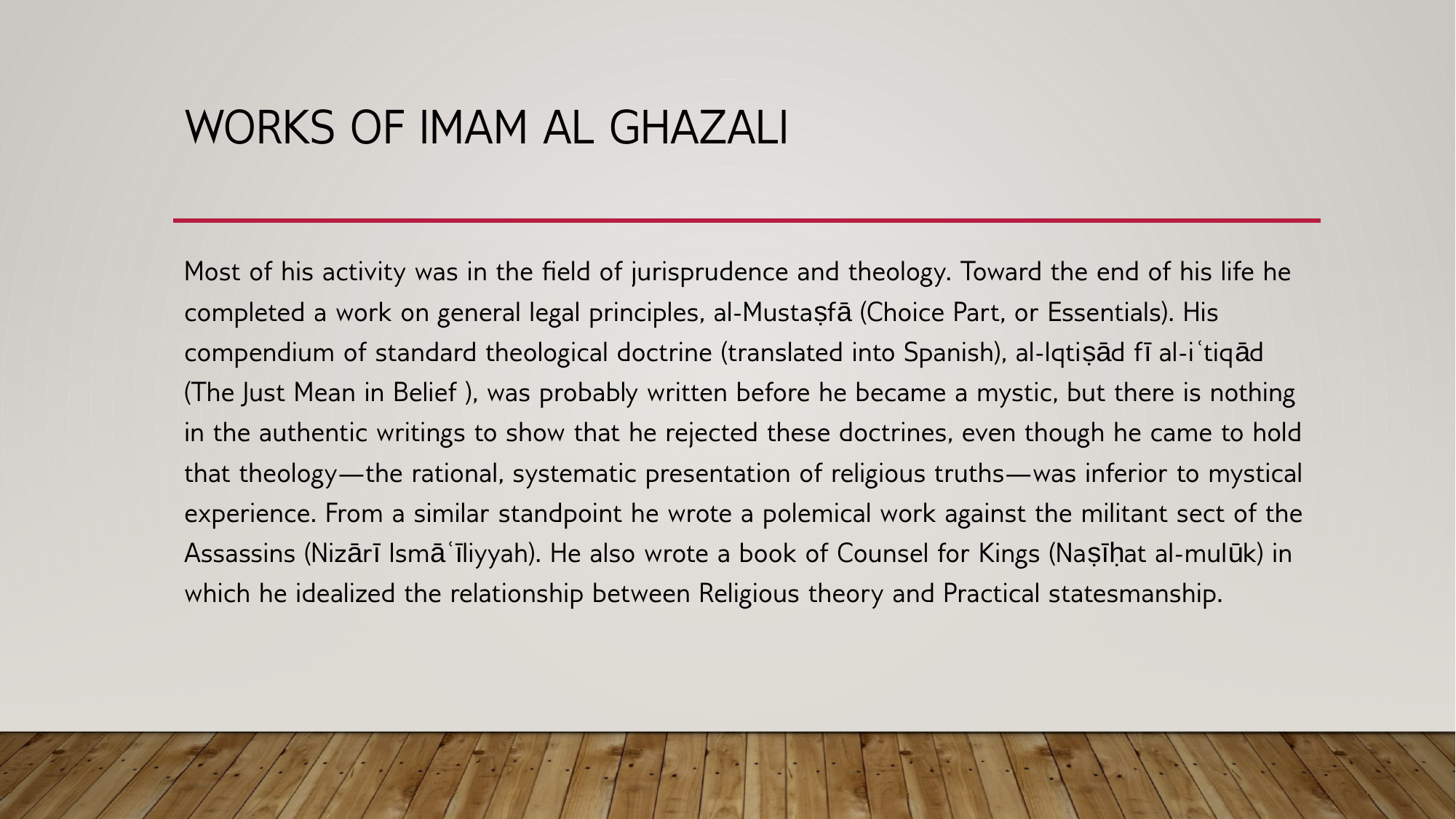

# Works of imam Al ghazali
Most of his activity was in the field of jurisprudence and theology. Toward the end of his life he completed a work on general legal principles, al-Mustaṣfā (Choice Part, or Essentials). His compendium of standard theological doctrine (translated into Spanish), al-Iqtiṣād fī al-iʿtiqād (The Just Mean in Belief ), was probably written before he became a mystic, but there is nothing in the authentic writings to show that he rejected these doctrines, even though he came to hold that theology—the rational, systematic presentation of religious truths—was inferior to mystical experience. From a similar standpoint he wrote a polemical work against the militant sect of the Assassins (Nizārī Ismāʿīliyyah). He also wrote a book of Counsel for Kings (Naṣīḥat al-mulūk) in which he idealized the relationship between Religious theory and Practical statesmanship.